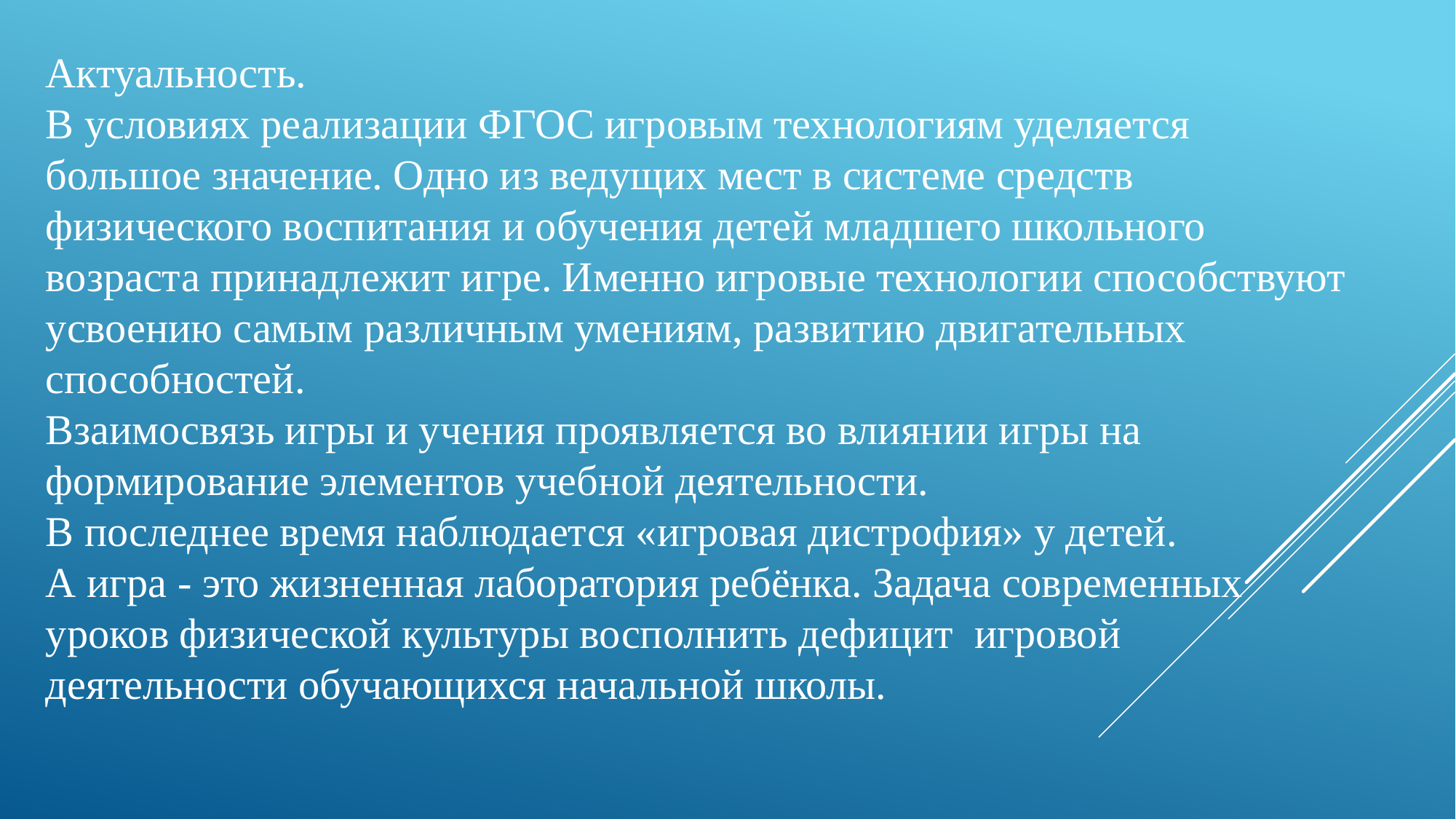

Актуальность.
В условиях реализации ФГОС игровым технологиям уделяется большое значение. Одно из ведущих мест в системе средств физического воспитания и обучения детей младшего школьного возраста принадлежит игре. Именно игровые технологии способствуют усвоению самым различным умениям, развитию двигательных способностей.
Взаимосвязь игры и учения проявляется во влиянии игры на формирование элементов учебной деятельности. 
В последнее время наблюдается «игровая дистрофия» у детей.
А игра - это жизненная лаборатория ребёнка. Задача современных уроков физической культуры восполнить дефицит  игровой деятельности обучающихся начальной школы.